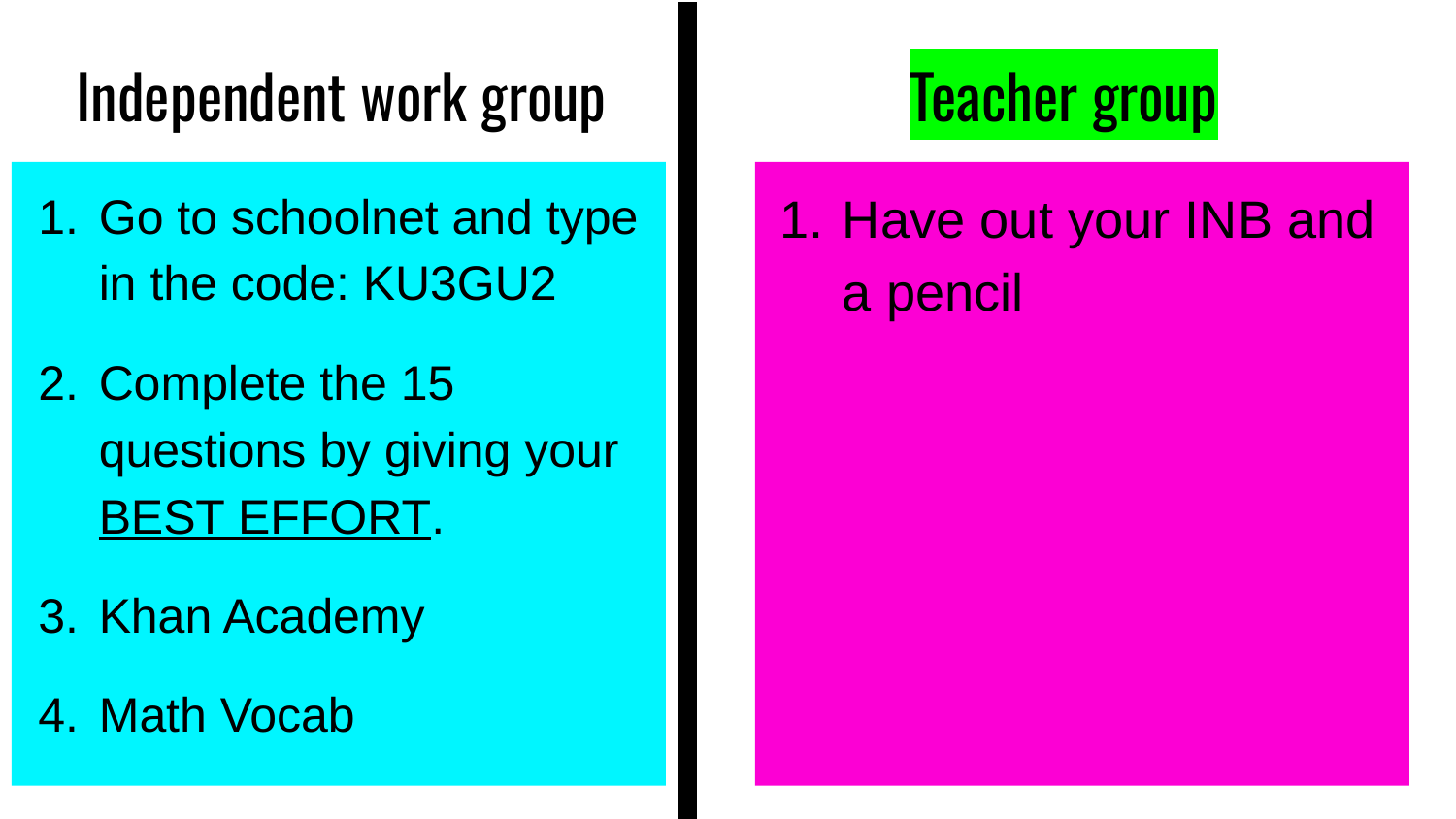

# Independent work group
Teacher group
Go to schoolnet and type in the code: KU3GU2
Complete the 15 questions by giving your BEST EFFORT.
Khan Academy
Math Vocab
Have out your INB and a pencil